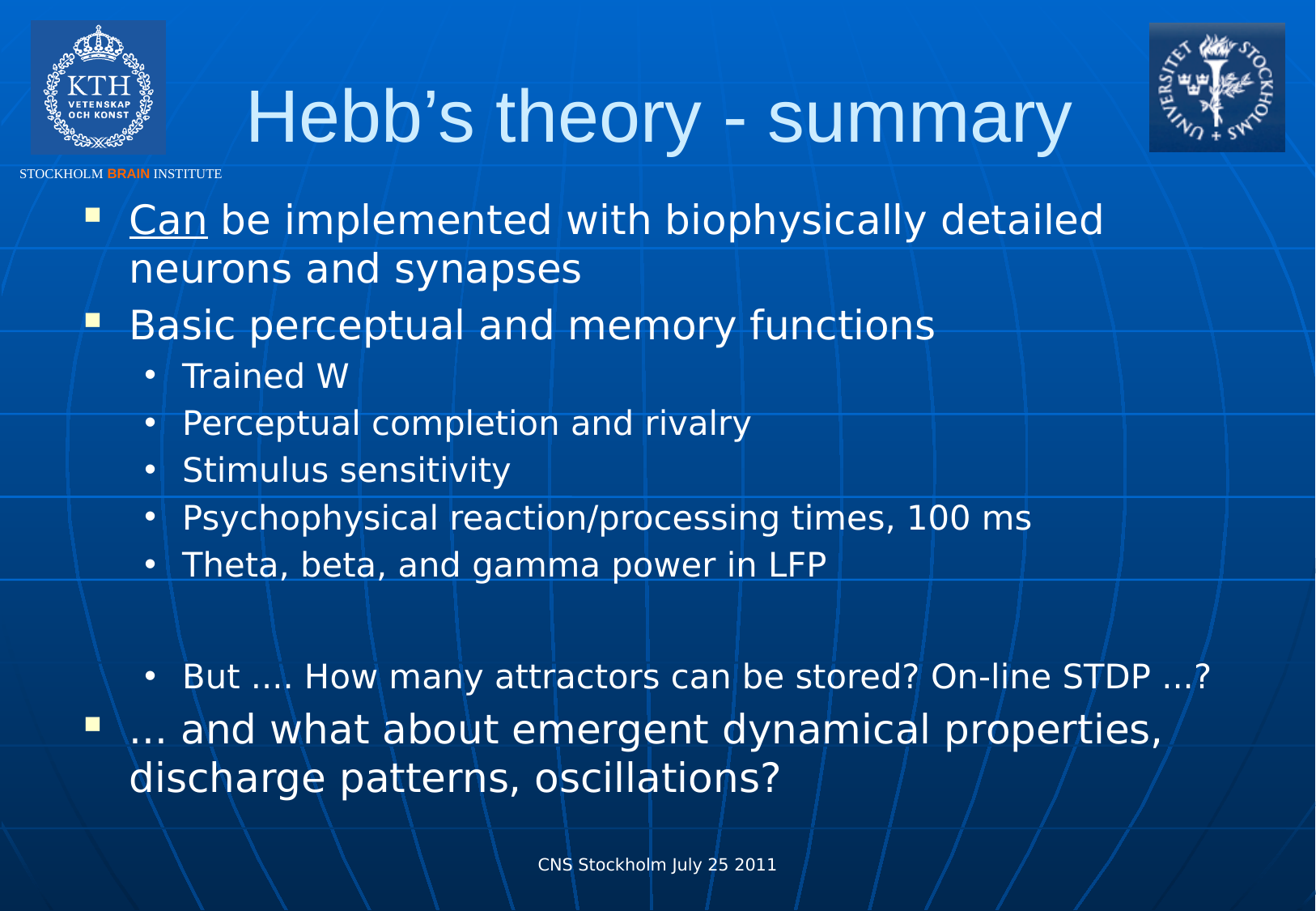

# Hebb’s theory - summary
Can be implemented with biophysically detailed neurons and synapses
Basic perceptual and memory functions
Trained W
Perceptual completion and rivalry
Stimulus sensitivity
Psychophysical reaction/processing times, 100 ms
Theta, beta, and gamma power in LFP

But .... How many attractors can be stored? On-line STDP ...?
... and what about emergent dynamical properties, discharge patterns, oscillations?

CNS Stockholm July 25 2011